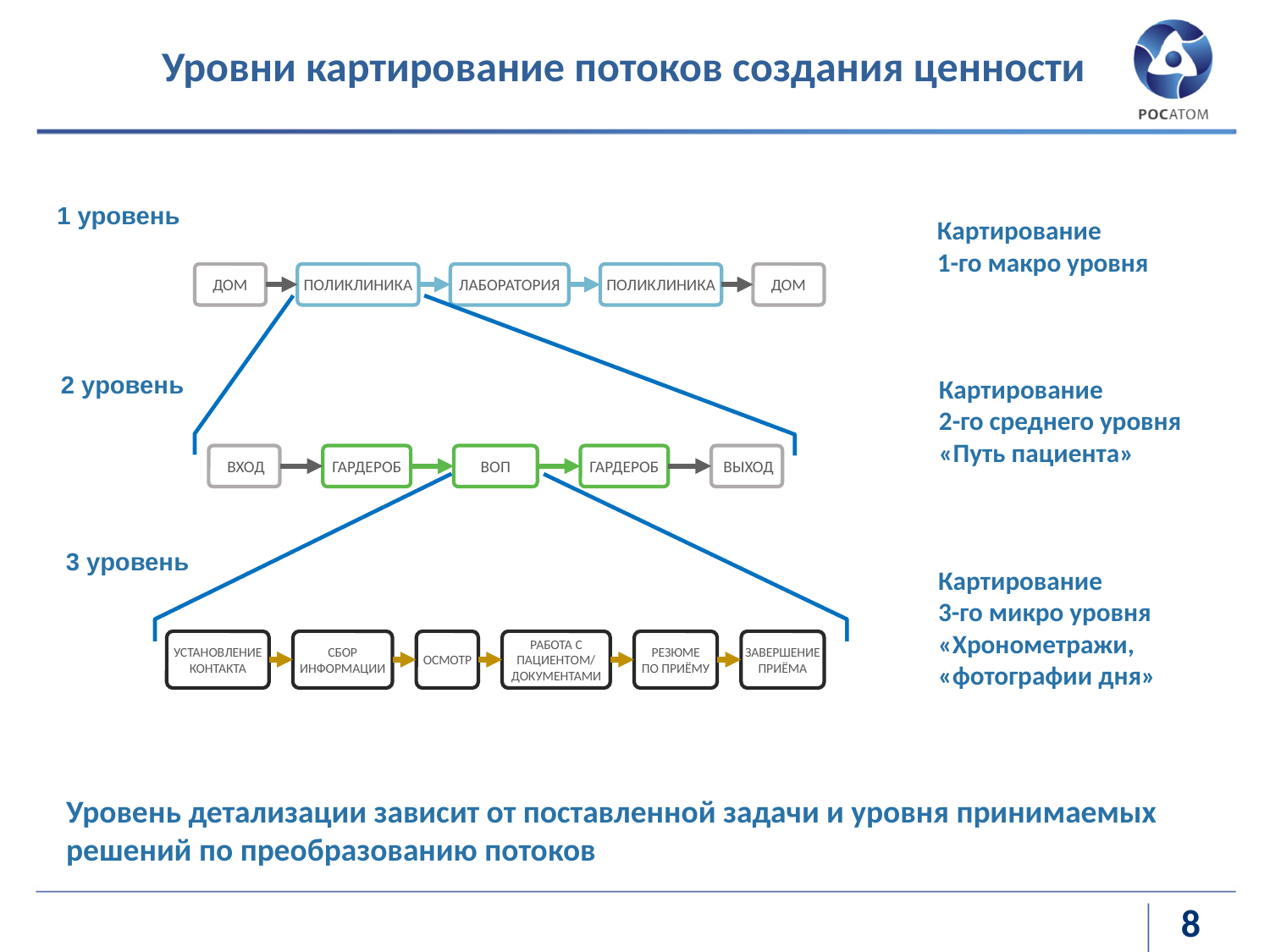

Уровни картирование потоков создания ценности
1 уровень
Картирование
1-го макро уровня
ДОМ
ПОЛИКЛИНИКА
ЛАБОРАТОРИЯ
ПОЛИКЛИНИКА
ДОМ

 ВХОД
ГАРДЕРОБ
ВОП
ГАРДЕРОБ
 ВЫХОД

УСТАНОВЛЕНИЕ КОНТАКТА
СБОР
ИНФОРМАЦИИ
ОСМОТР
РАБОТА С
ПАЦИЕНТОМ/
ДОКУМЕНТАМИ
РЕЗЮМЕ
ПО ПРИЁМУ
ЗАВЕРШЕНИЕ ПРИЁМА
2 уровень
Картирование
2-го среднего уровня
«Путь пациента»
3 уровень
Картирование
3-го микро уровня
«Хронометражи,
«фотографии дня»
Уровень детализации зависит от поставленной задачи и уровня принимаемых решений по преобразованию потоков
8